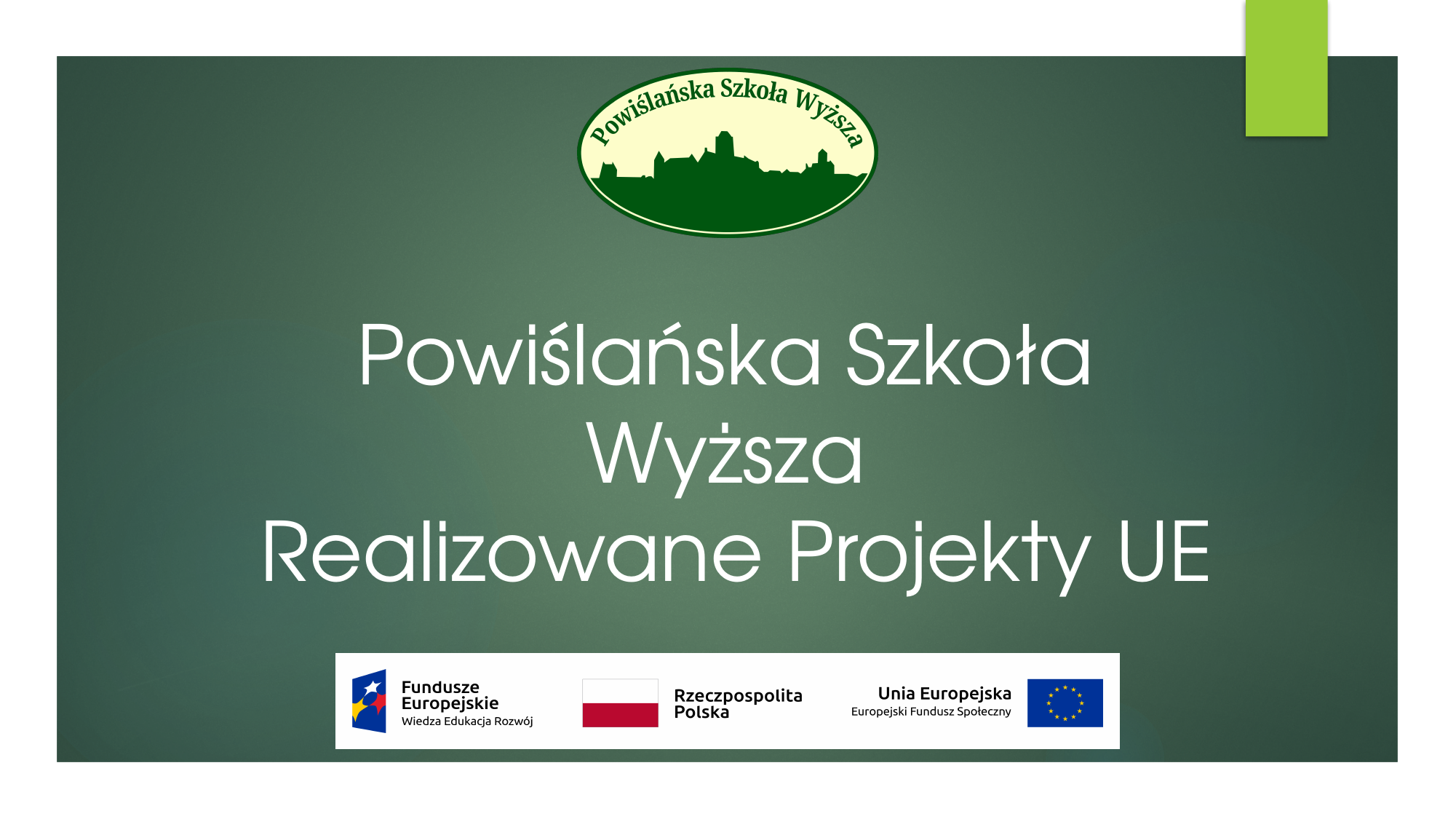

# Powiślańska Szkoła Wyższa Realizowane Projekty UE